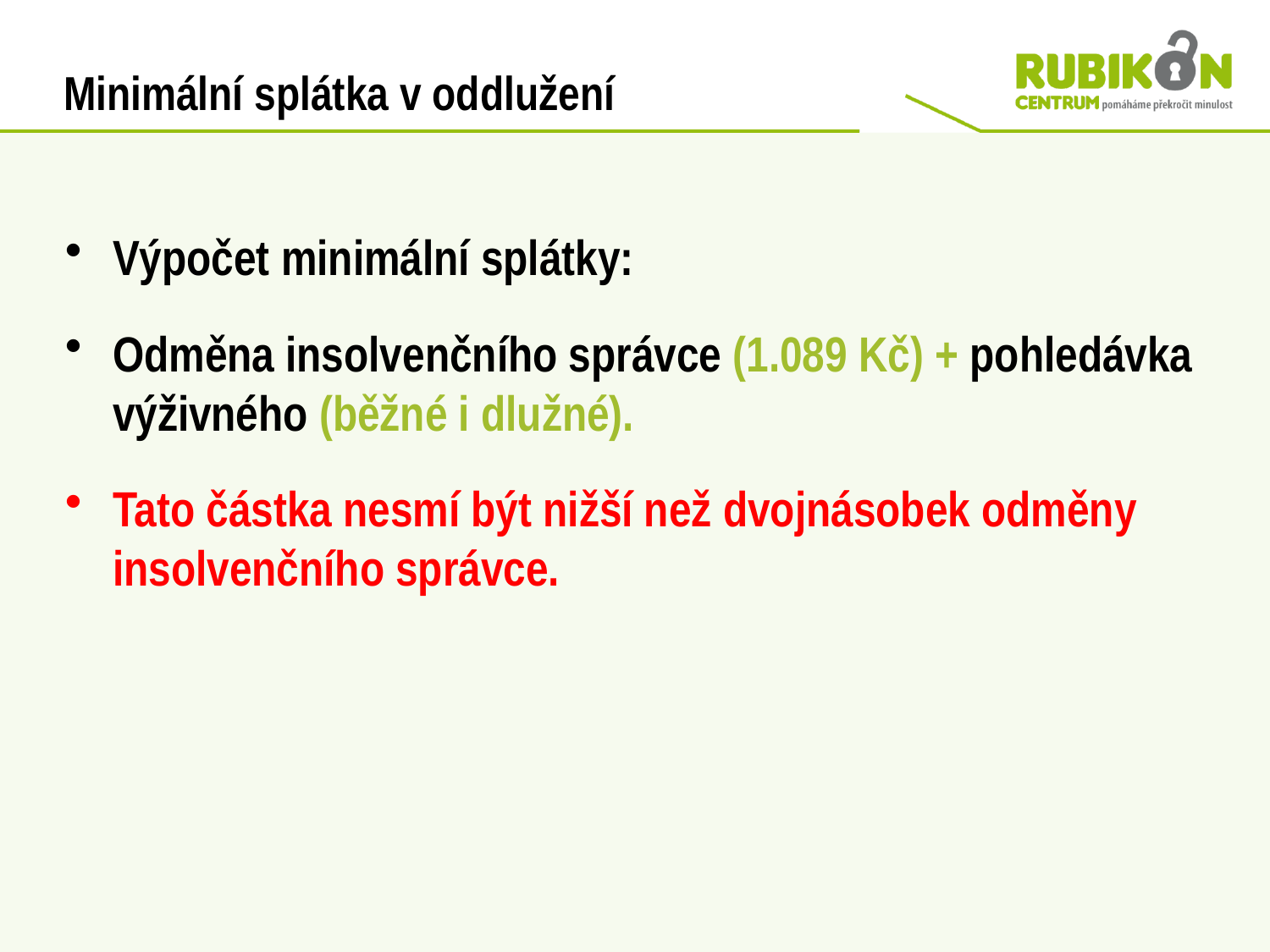

# Minimální splátka v oddlužení
Výpočet minimální splátky:
Odměna insolvenčního správce (1.089 Kč) + pohledávka výživného (běžné i dlužné).
Tato částka nesmí být nižší než dvojnásobek odměny insolvenčního správce.